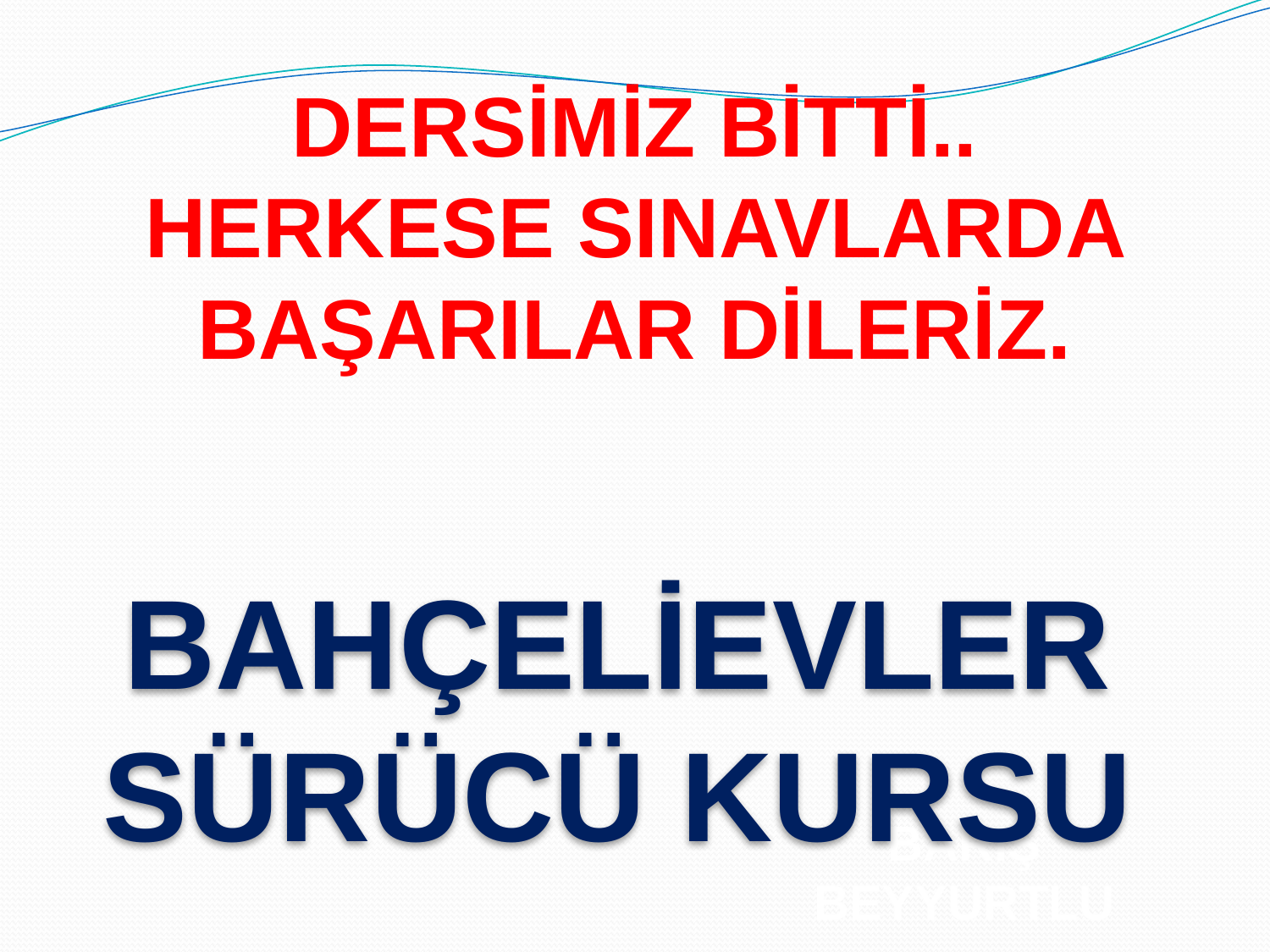

DERSİMİZ BİTTİ..
HERKESE SINAVLARDA BAŞARILAR DİLERİZ.

BAHÇELİEVLER
SÜRÜCÜ KURSU
BARIŞ BEYYURTLU